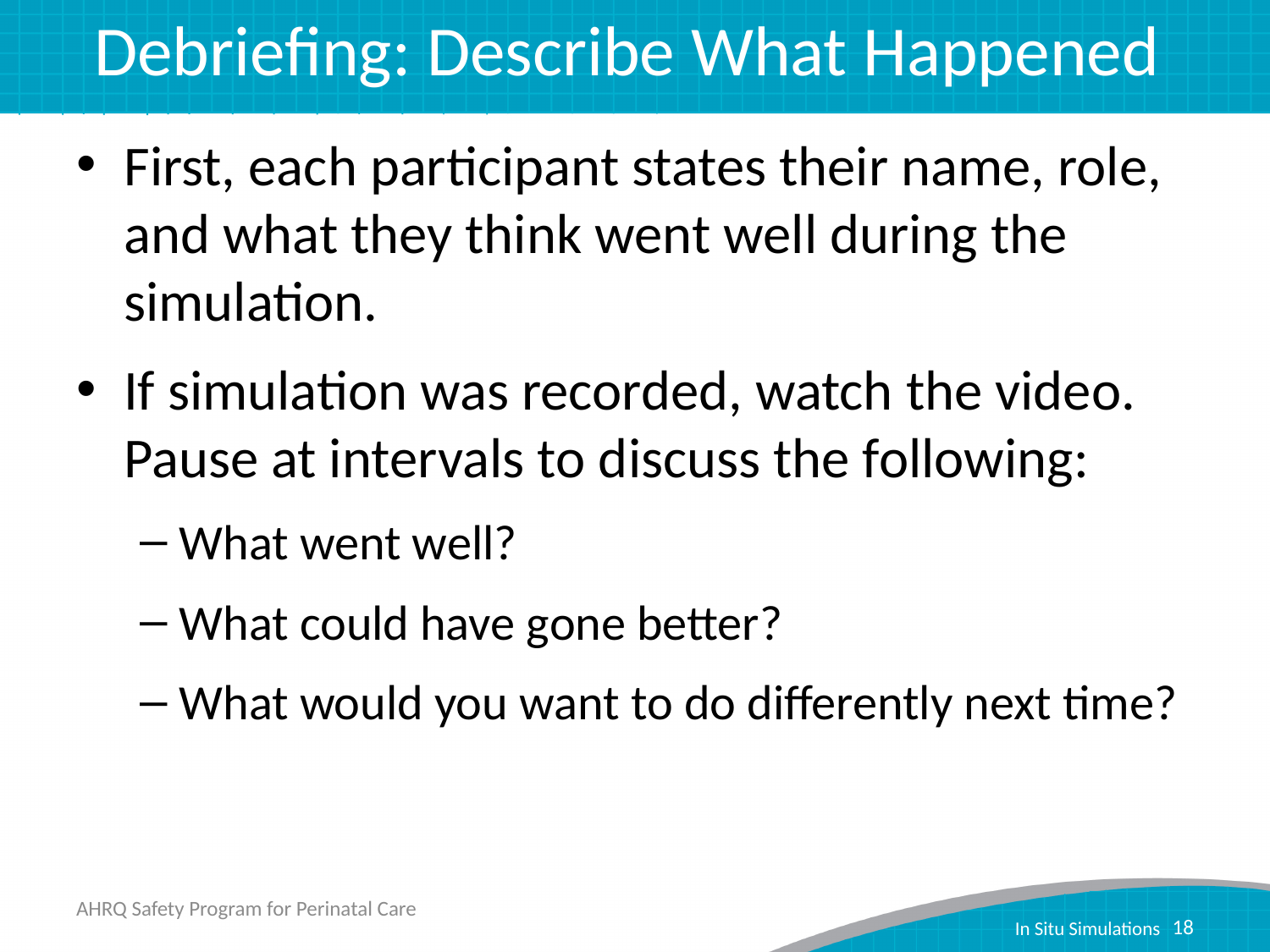

# Debriefing: Describe What Happened
First, each participant states their name, role, and what they think went well during the simulation.
If simulation was recorded, watch the video. Pause at intervals to discuss the following:
What went well?
What could have gone better?
What would you want to do differently next time?
AHRQ Safety Program for Perinatal Care
18